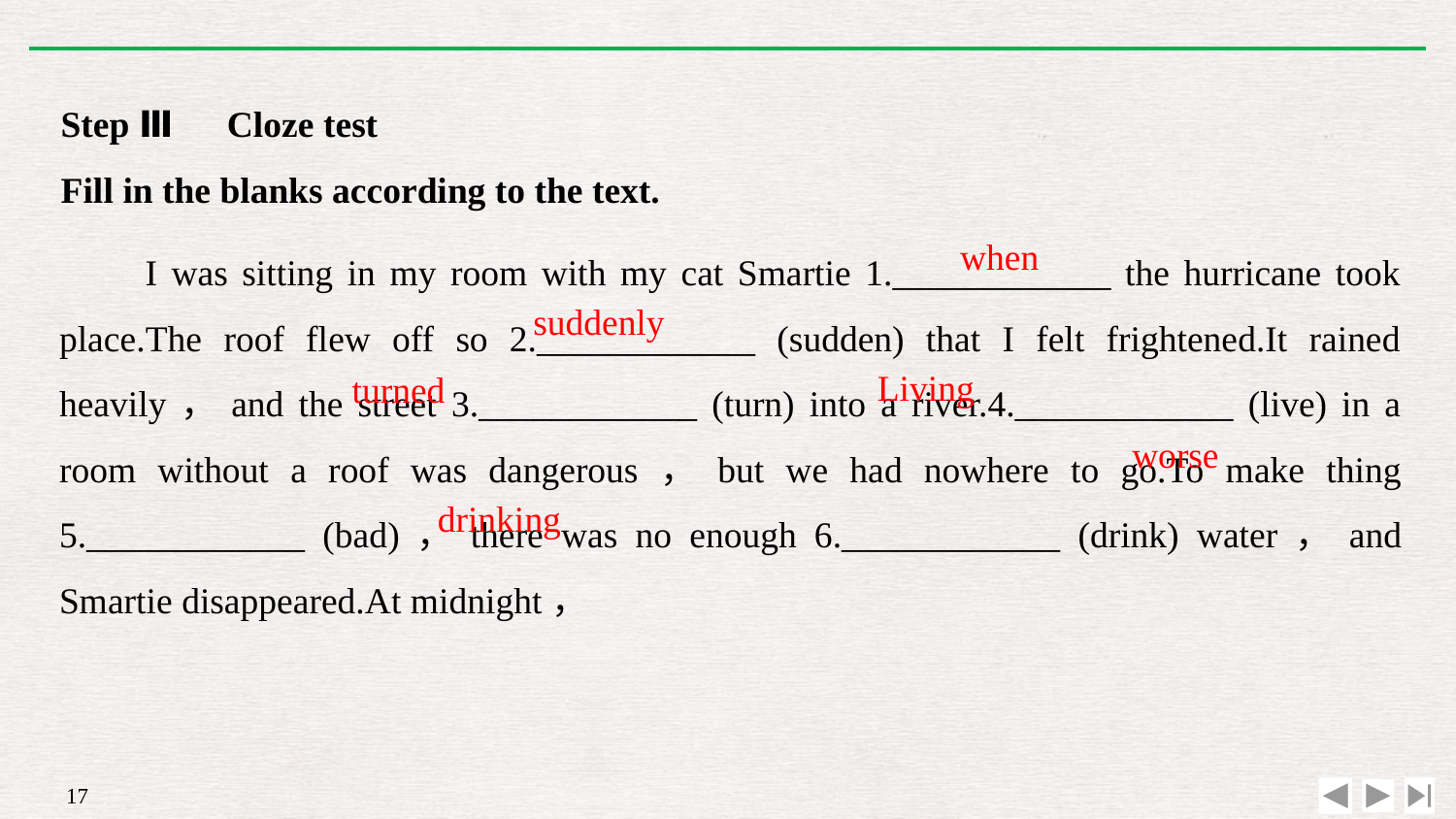

Step Ⅲ　Cloze test
Fill in the blanks according to the text.
I was sitting in my room with my cat Smartie 1.____________ the hurricane took place.The roof flew off so 2.____________ (sudden) that I felt frightened.It rained heavily，and the street 3.____________ (turn) into a river.4.____________ (live) in a room without a roof was dangerous，but we had nowhere to go.To make thing 5.____________ (bad)，there was no enough 6.____________ (drink) water，and Smartie disappeared.At midnight，
when
suddenly
Living
turned
worse
drinking